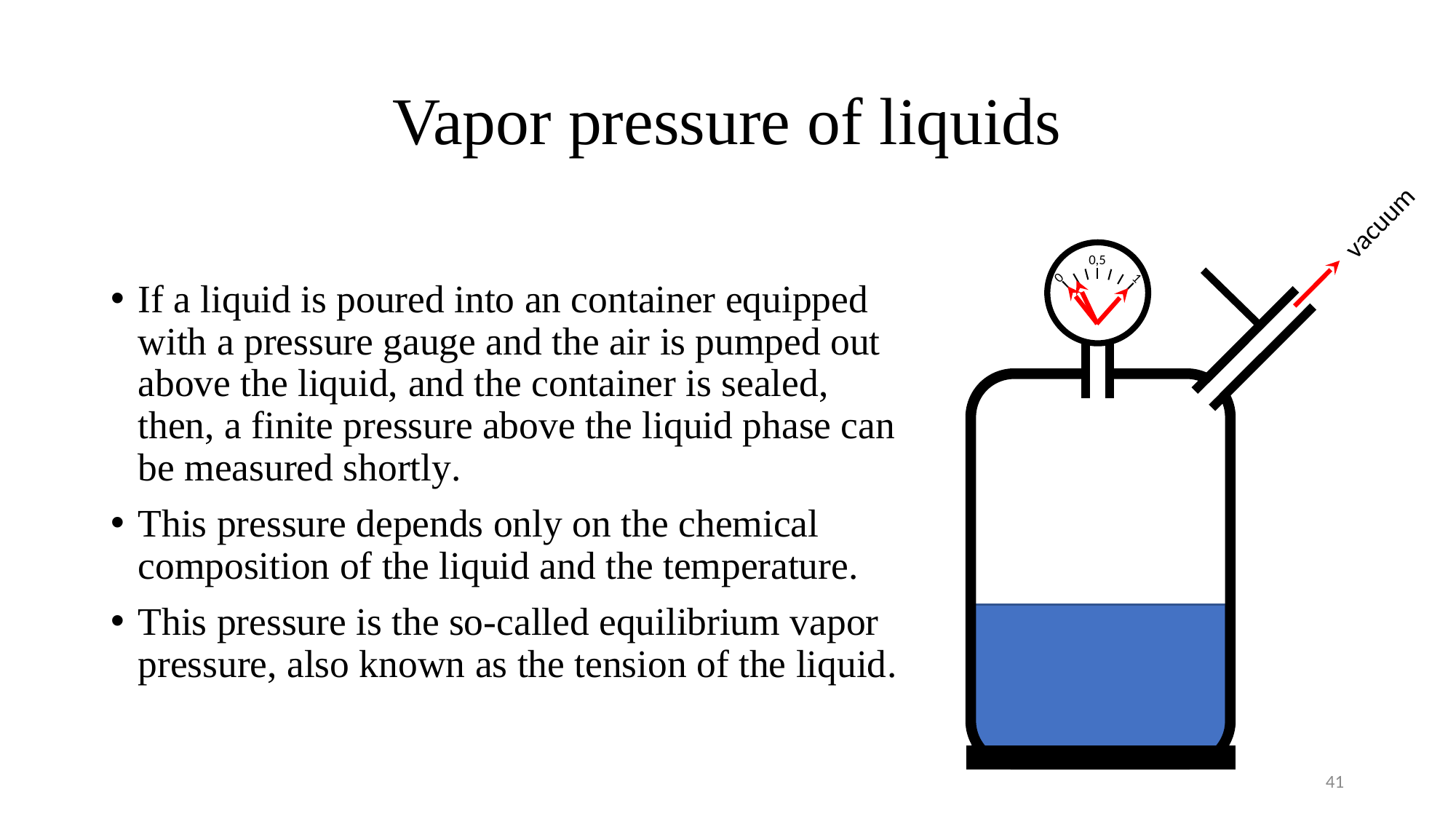

# Vapor pressure of liquids
vacuum

0,5
0
1
If a liquid is poured into an container equipped with a pressure gauge and the air is pumped out above the liquid, and the container is sealed, then, a finite pressure above the liquid phase can be measured shortly.
This pressure depends only on the chemical composition of the liquid and the temperature.
This pressure is the so-called equilibrium vapor pressure, also known as the tension of the liquid.

41